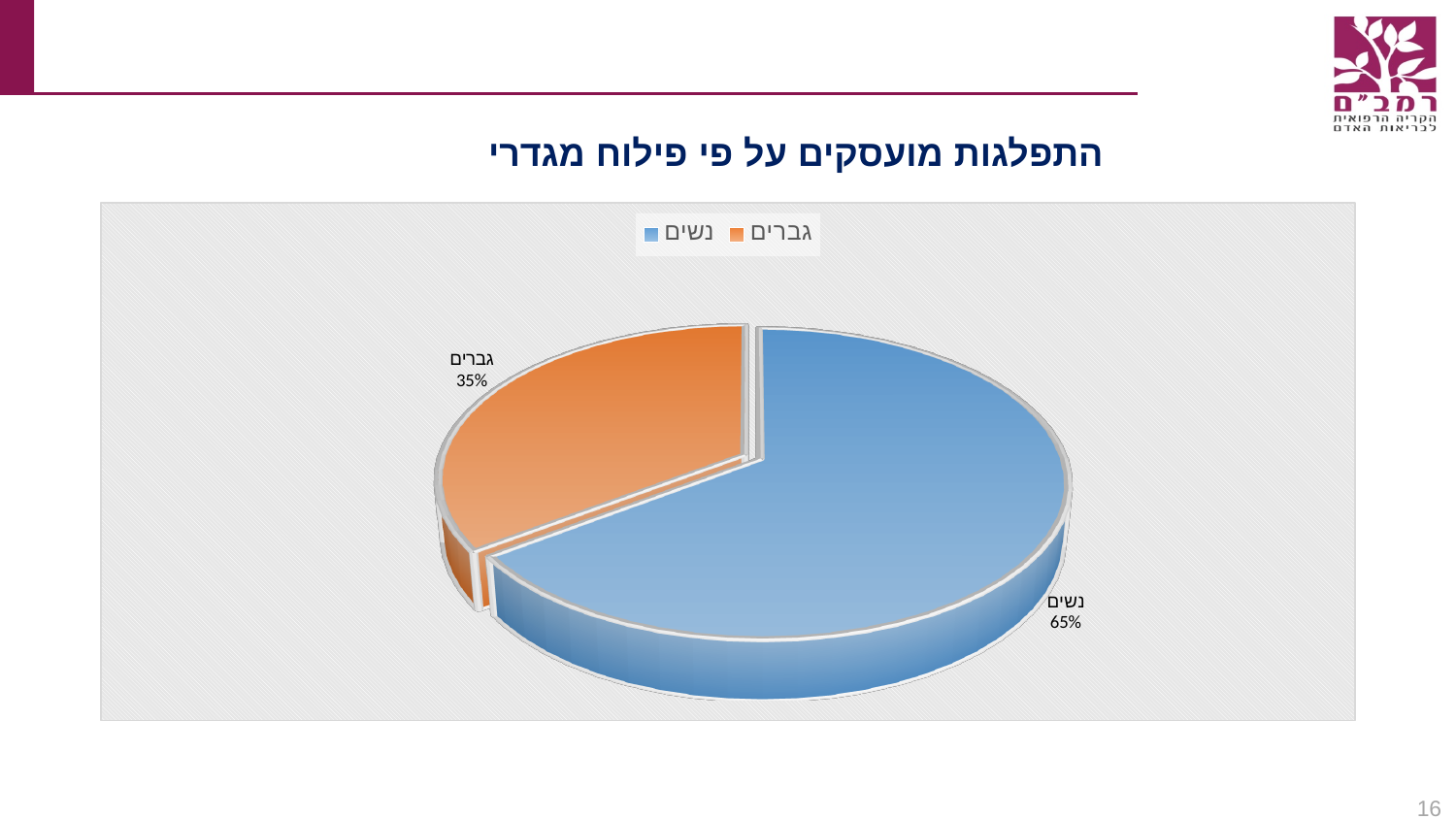

התפלגות מועסקים על פי פילוח מגדרי

[unsupported chart]